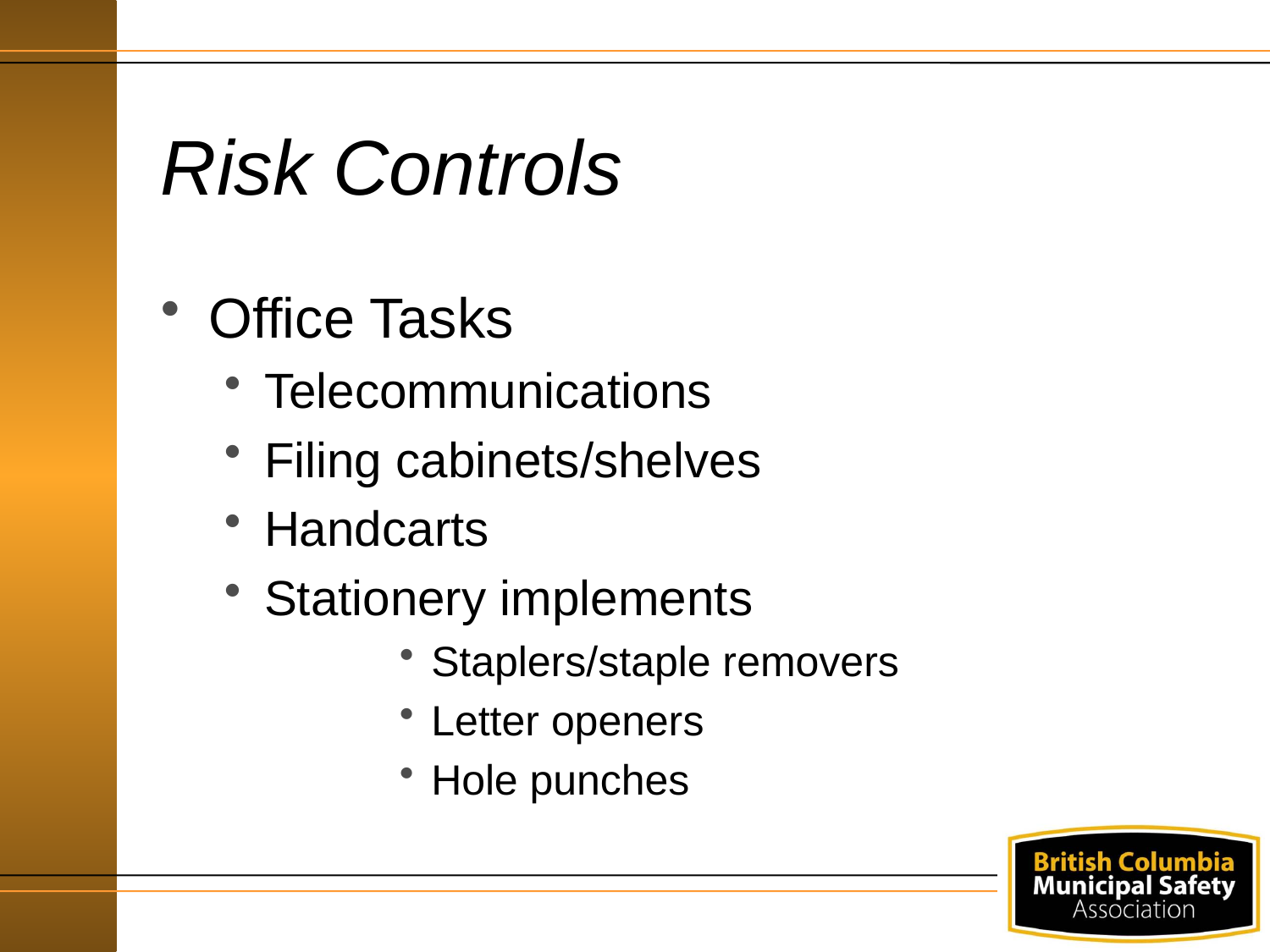

# Risk Controls
Office Tasks
Telecommunications
Filing cabinets/shelves
Handcarts
Stationery implements
Staplers/staple removers
Letter openers
Hole punches